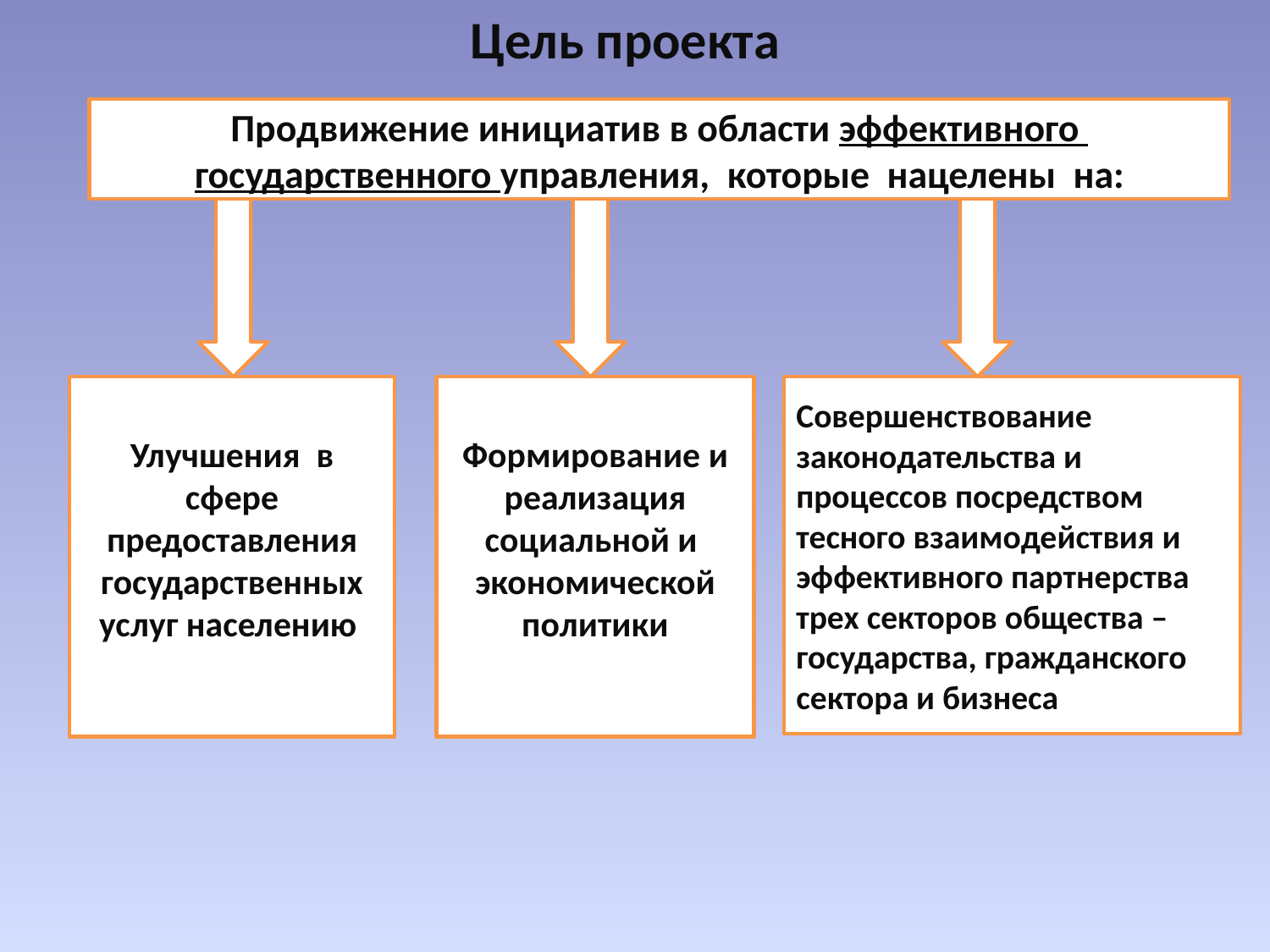

# Цель проекта

Продвижение инициатив в области эффективного  государственного управления,  которые  нацелены  на:

Улучшения  в сфере предоставления государственных услуг населению

Формирование и реализация социальной и  экономической политики

Совершенствование законодательства и процессов посредством тесного взаимодействия и эффективного партнерства трех секторов общества – государства, гражданского сектора и бизнеса